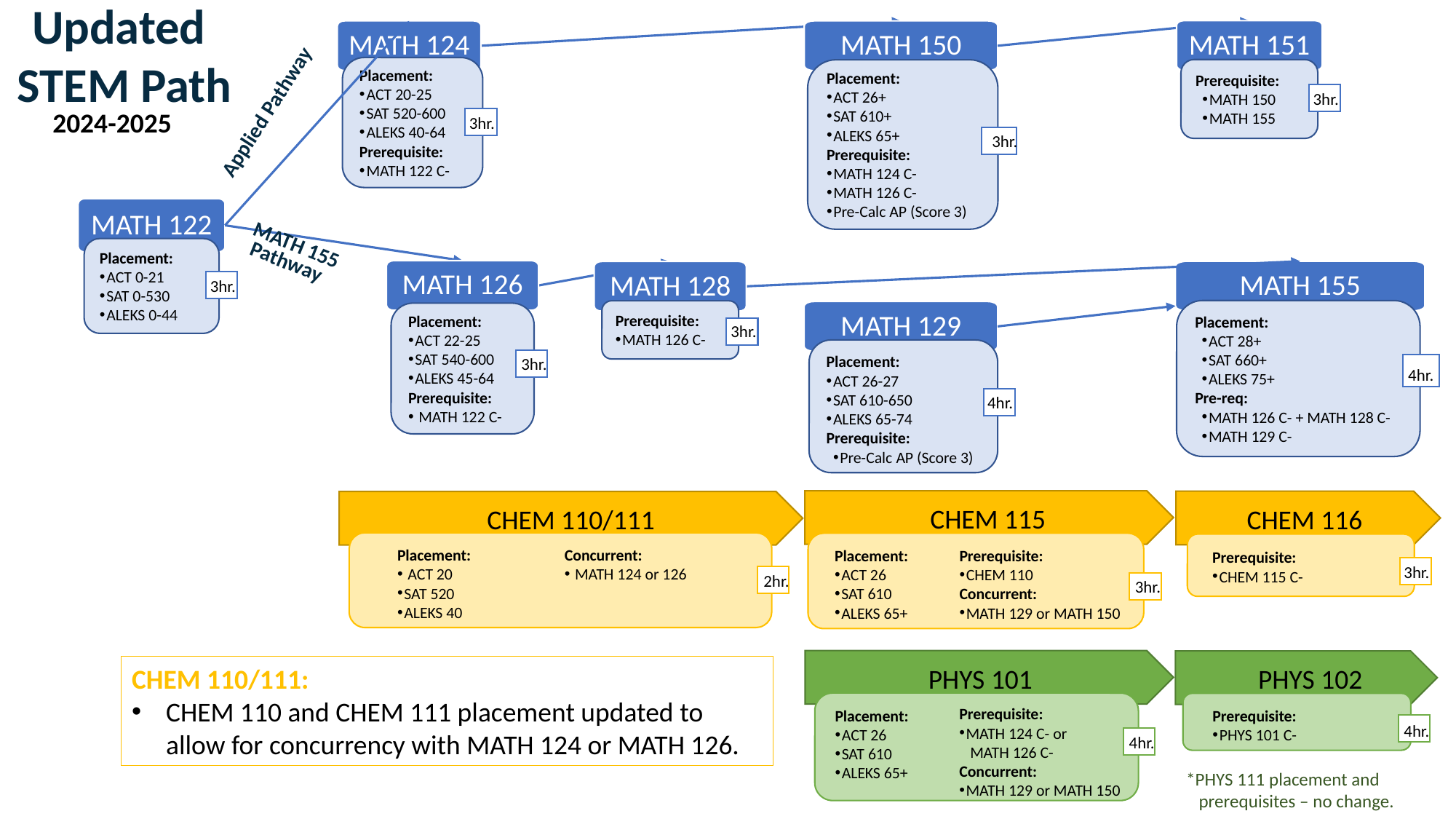

Updated
STEM Path
2024-2025
MATH 151
Prerequisite:
MATH 150
MATH 155
3hr.

MATH 124
Placement:
ACT 20-25
SAT 520-600
ALEKS 40-64
Prerequisite:
MATH 122 C-
3hr.

MATH 150
Placement:
ACT 26+
SAT 610+
ALEKS 65+
Prerequisite:
MATH 124 C-
MATH 126 C-
Pre-Calc AP (Score 3)
3hr.

Applied Pathway
MATH 122
Placement:
ACT 0-21
SAT 0-530
ALEKS 0-44
3hr.

MATH 155
Pathway
MATH 126
Placement:
ACT 22-25
SAT 540-600
ALEKS 45-64
Prerequisite:
 MATH 122 C-
3hr.

MATH 155
Placement:
ACT 28+
SAT 660+
ALEKS 75+
Pre-req:
MATH 126 C- + MATH 128 C-
MATH 129 C-

4hr.
MATH 128
Prerequisite:
MATH 126 C-
3hr.

MATH 129
Placement:
ACT 26-27
SAT 610-650
ALEKS 65-74
Prerequisite:
Pre-Calc AP (Score 3)

4hr.

CHEM 115

Prerequisite:
CHEM 110
Concurrent:
MATH 129 or MATH 150
Placement:
ACT 26
SAT 610
ALEKS 65+

CHEM 116

Prerequisite:
CHEM 115 C-

CHEM 110/111

Placement:
 ACT 20
SAT 520
ALEKS 40
Concurrent:
 MATH 124 or 126
2hr.

CHEM 110/111

Placement:
 ACT 20
SAT 520
ALEKS 40
Concurrent:
 MATH 124 or 126
2hr.

3hr.

3hr.

PHYS 101

Prerequisite:
MATH 124 C- or
   MATH 126 C-
Concurrent:
MATH 129 or MATH 150
Placement:
ACT 26
SAT 610
ALEKS 65+

PHYS 102

Prerequisite:
PHYS 101 C-
CHEM 110/111:
CHEM 110 and CHEM 111 placement updated to allow for concurrency with MATH 124 or MATH 126.

4hr.
4hr.

*PHYS 111 placement and
   prerequisites – no change.